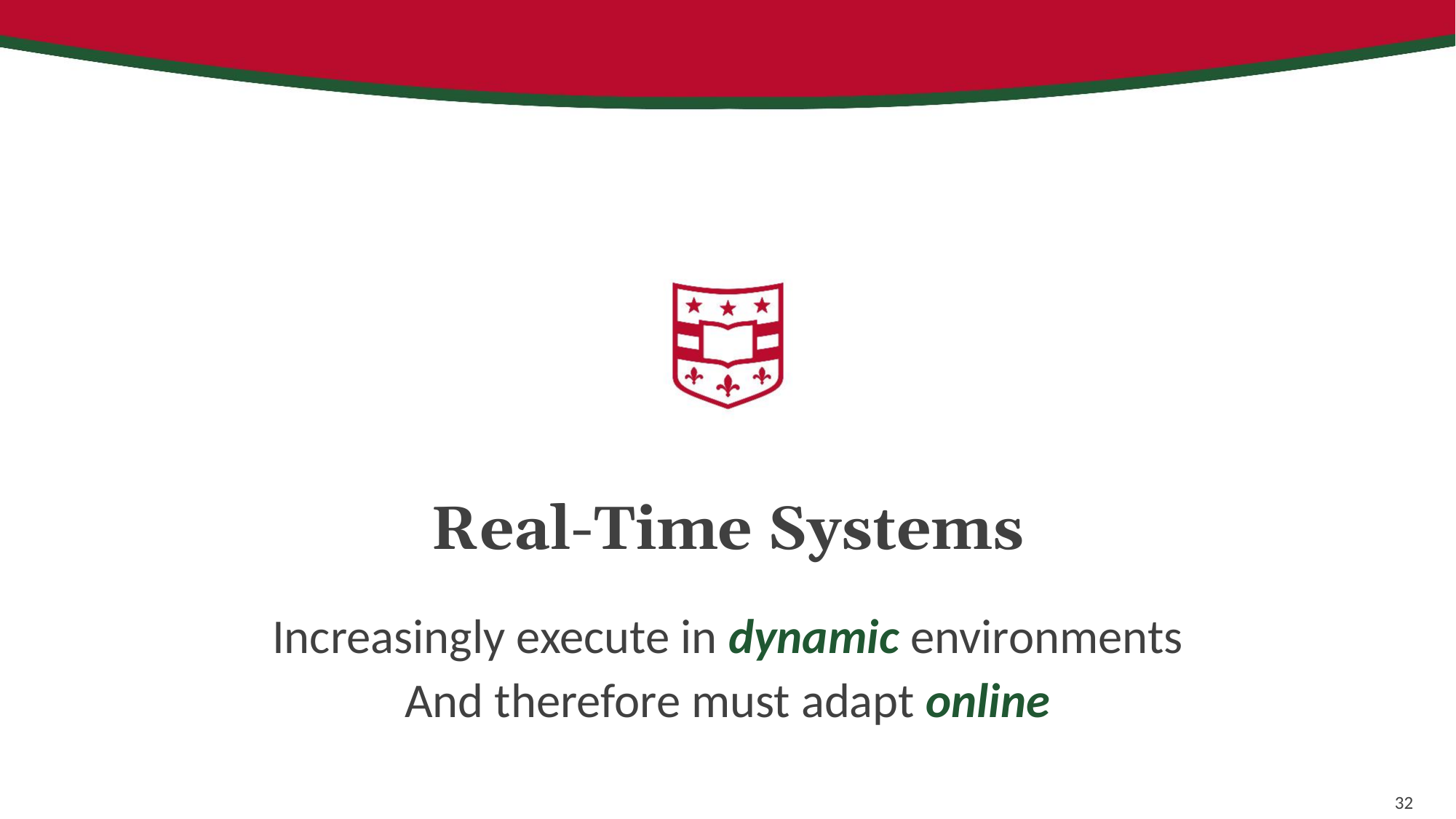

# Real-Time Systems
Increasingly execute in dynamic environments
And therefore must adapt online